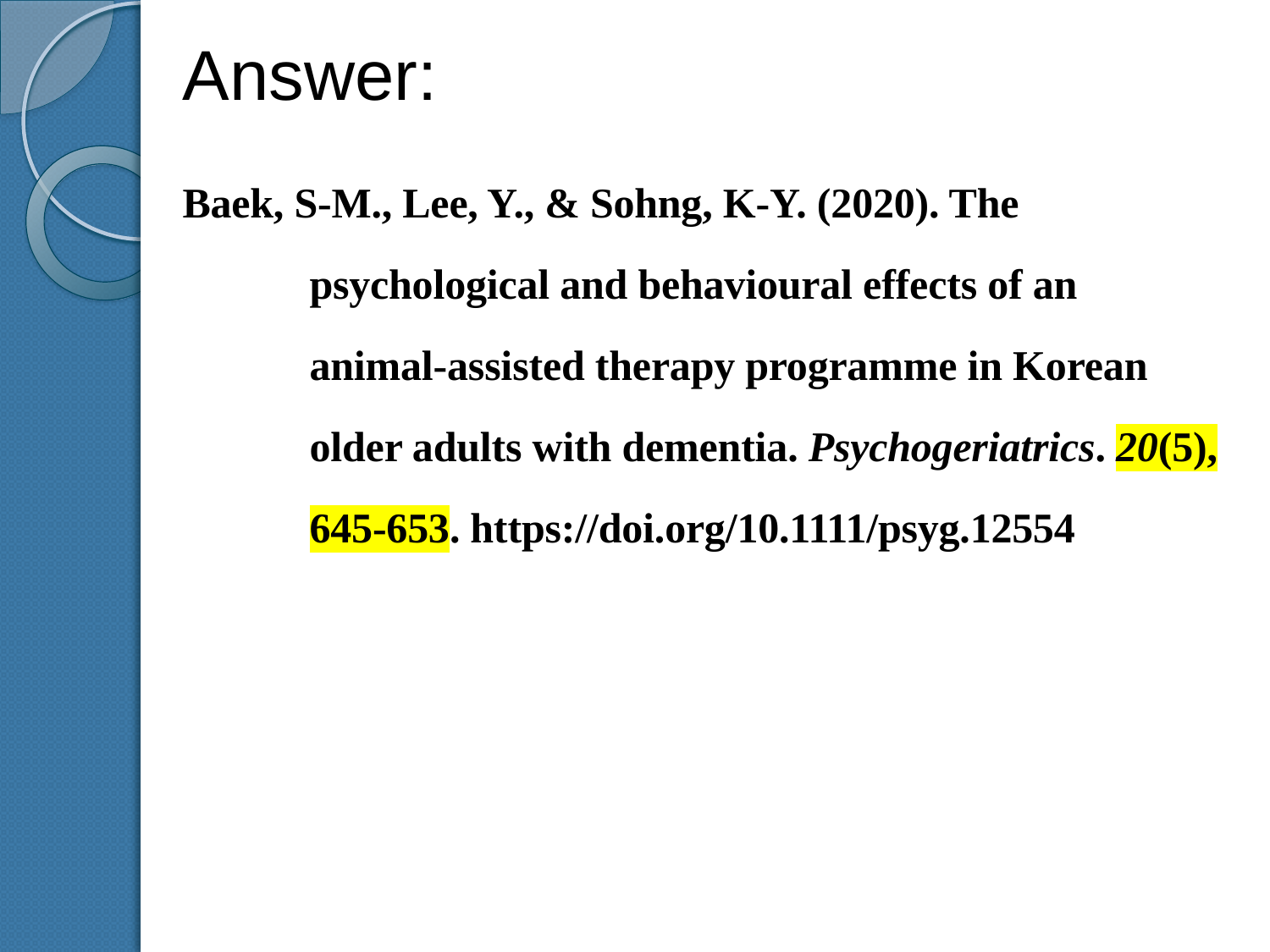

Answer:
Baek, S-M., Lee, Y., & Sohng, K-Y. (2020). The psychological and behavioural effects of an animal-assisted therapy programme in Korean older adults with dementia. Psychogeriatrics. 20(5), 645-653. https://doi.org/10.1111/psyg.12554